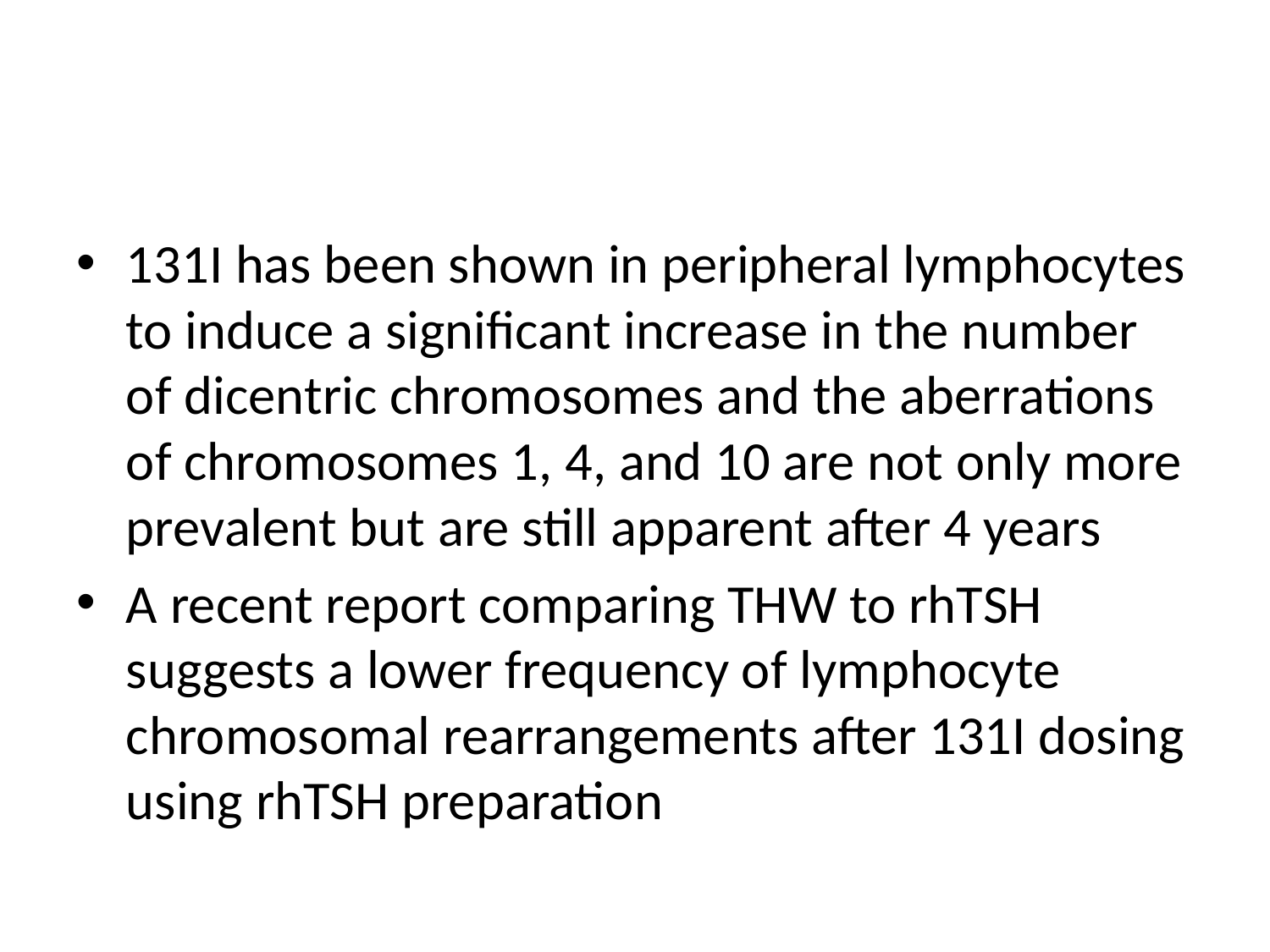

#
131I has been shown in peripheral lymphocytes to induce a significant increase in the number of dicentric chromosomes and the aberrations of chromosomes 1, 4, and 10 are not only more prevalent but are still apparent after 4 years
A recent report comparing THW to rhTSH suggests a lower frequency of lymphocyte chromosomal rearrangements after 131I dosing using rhTSH preparation